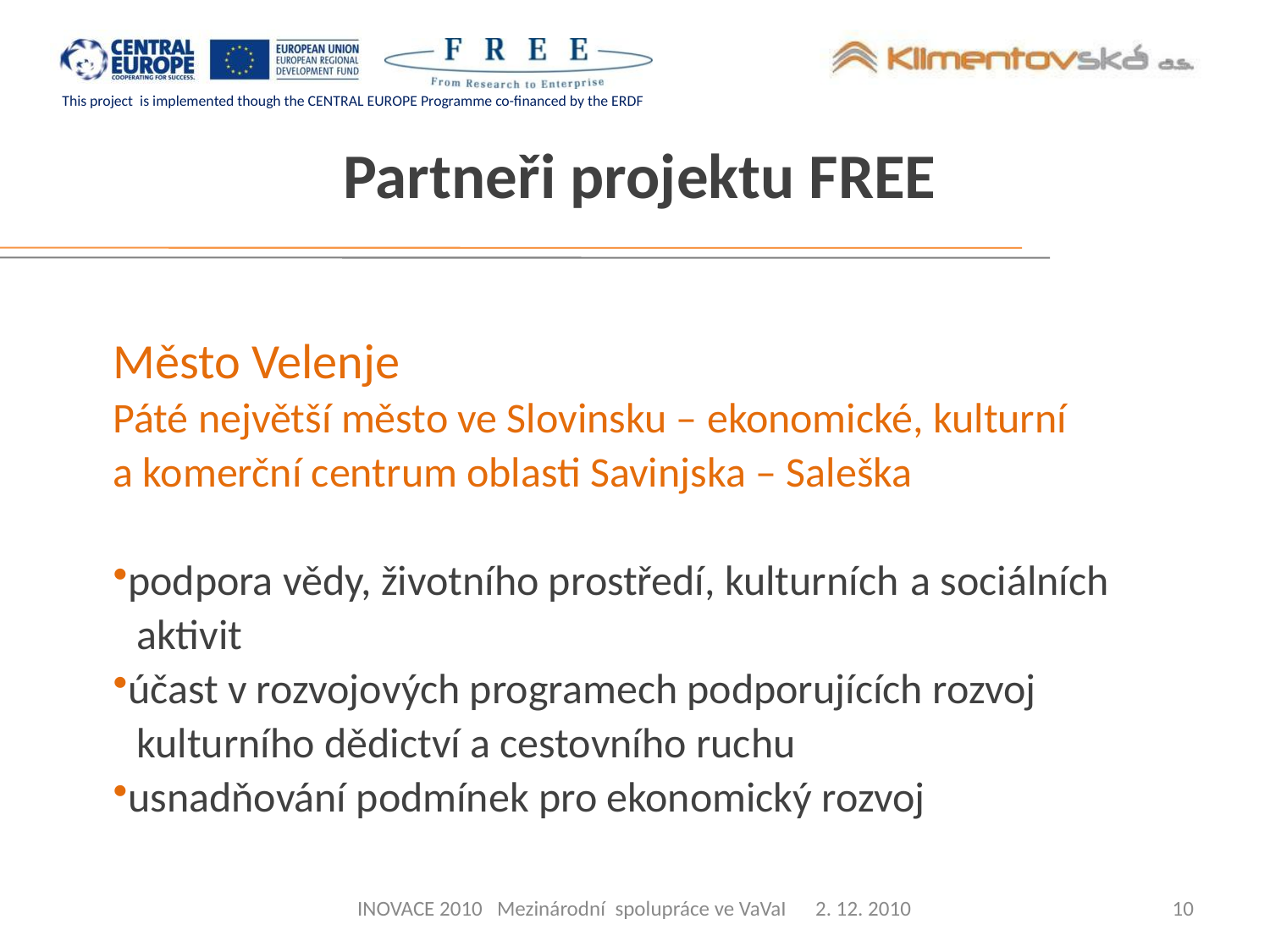

# Partneři projektu FREE
Město Velenje
Páté největší město ve Slovinsku – ekonomické, kulturní
a komerční centrum oblasti Savinjska – Saleška

podpora vědy, životního prostředí, kulturních a sociálních
  aktivit
účast v rozvojových programech podporujících rozvoj
  kulturního dědictví a cestovního ruchu
usnadňování podmínek pro ekonomický rozvoj

INOVACE 2010   Mezinárodní  spolupráce ve VaVaI      2. 12. 2010
10